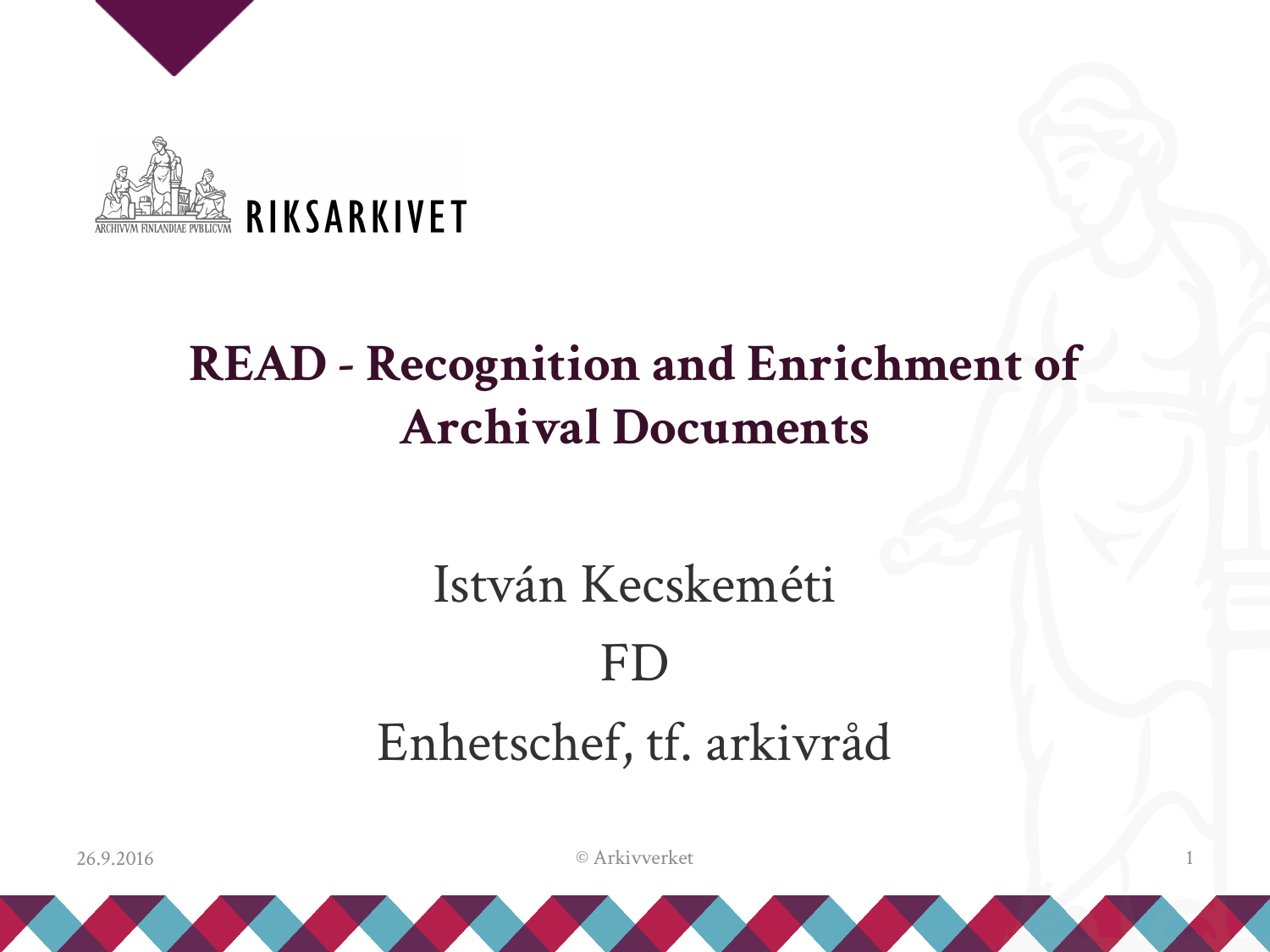

# READ - Recognition and Enrichment of Archival Documents
István Kecskeméti
FD
Enhetschef, tf. arkivråd
26.9.2016
© Arkivverket
1